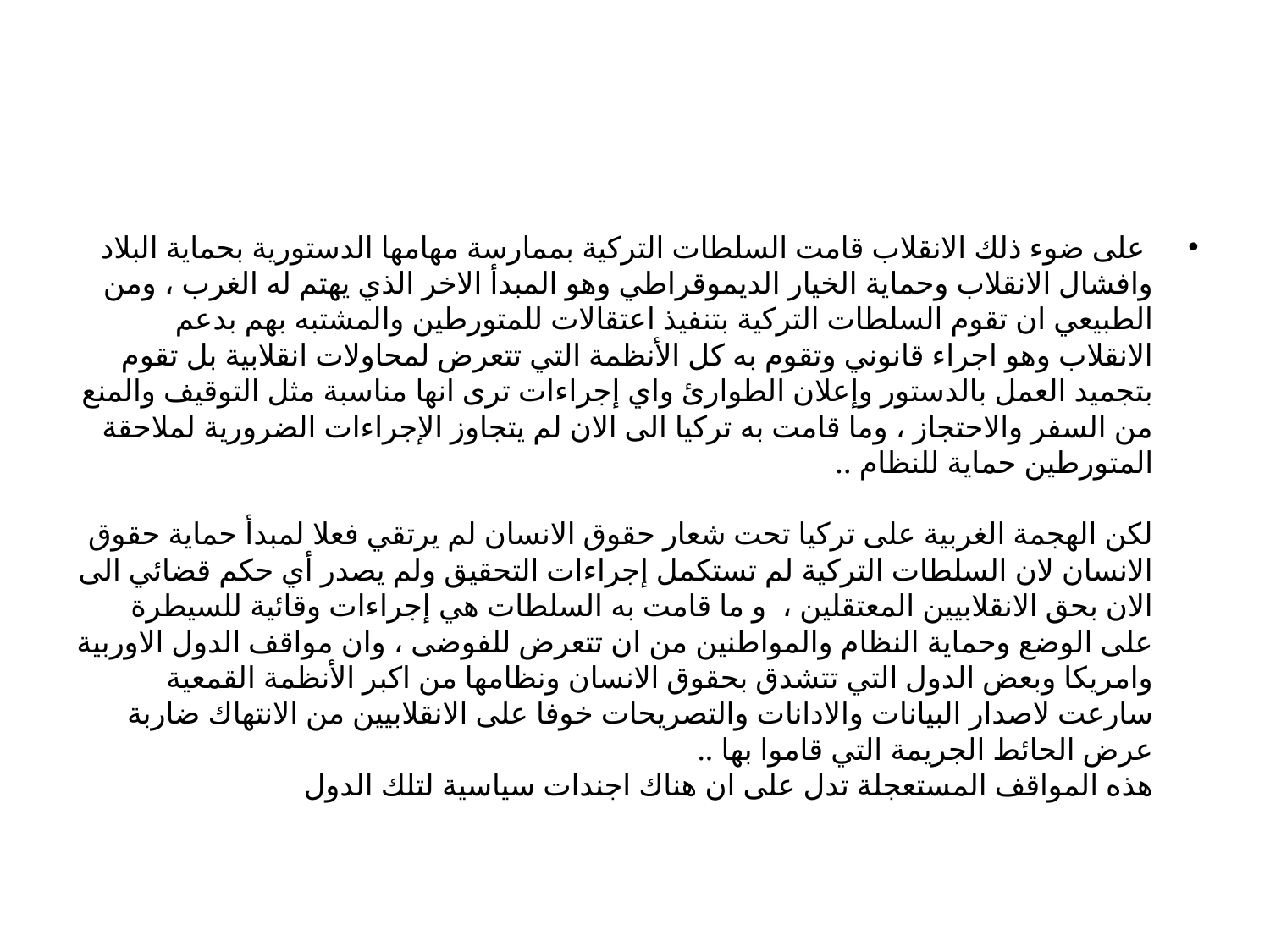

#
 على ضوء ذلك الانقلاب قامت السلطات التركية بممارسة مهامها الدستورية بحماية البلاد وافشال الانقلاب وحماية الخيار الديموقراطي وهو المبدأ الاخر الذي يهتم له الغرب ، ومن الطبيعي ان تقوم السلطات التركية بتنفيذ اعتقالات للمتورطين والمشتبه بهم بدعم الانقلاب وهو اجراء قانوني وتقوم به كل الأنظمة التي تتعرض لمحاولات انقلابية بل تقوم بتجميد العمل بالدستور وإعلان الطوارئ واي إجراءات ترى انها مناسبة مثل التوقيف والمنع من السفر والاحتجاز ، وما قامت به تركيا الى الان لم يتجاوز الإجراءات الضرورية لملاحقة المتورطين حماية للنظام ..
لكن الهجمة الغربية على تركيا تحت شعار حقوق الانسان لم يرتقي فعلا لمبدأ حماية حقوق الانسان لان السلطات التركية لم تستكمل إجراءات التحقيق ولم يصدر أي حكم قضائي الى الان بحق الانقلابيين المعتقلين ،  و ما قامت به السلطات هي إجراءات وقائية للسيطرة على الوضع وحماية النظام والمواطنين من ان تتعرض للفوضى ، وان مواقف الدول الاوربية وامريكا وبعض الدول التي تتشدق بحقوق الانسان ونظامها من اكبر الأنظمة القمعية سارعت لاصدار البيانات والادانات والتصريحات خوفا على الانقلابيين من الانتهاك ضاربة عرض الحائط الجريمة التي قاموا بها ..
هذه المواقف المستعجلة تدل على ان هناك اجندات سياسية لتلك الدول